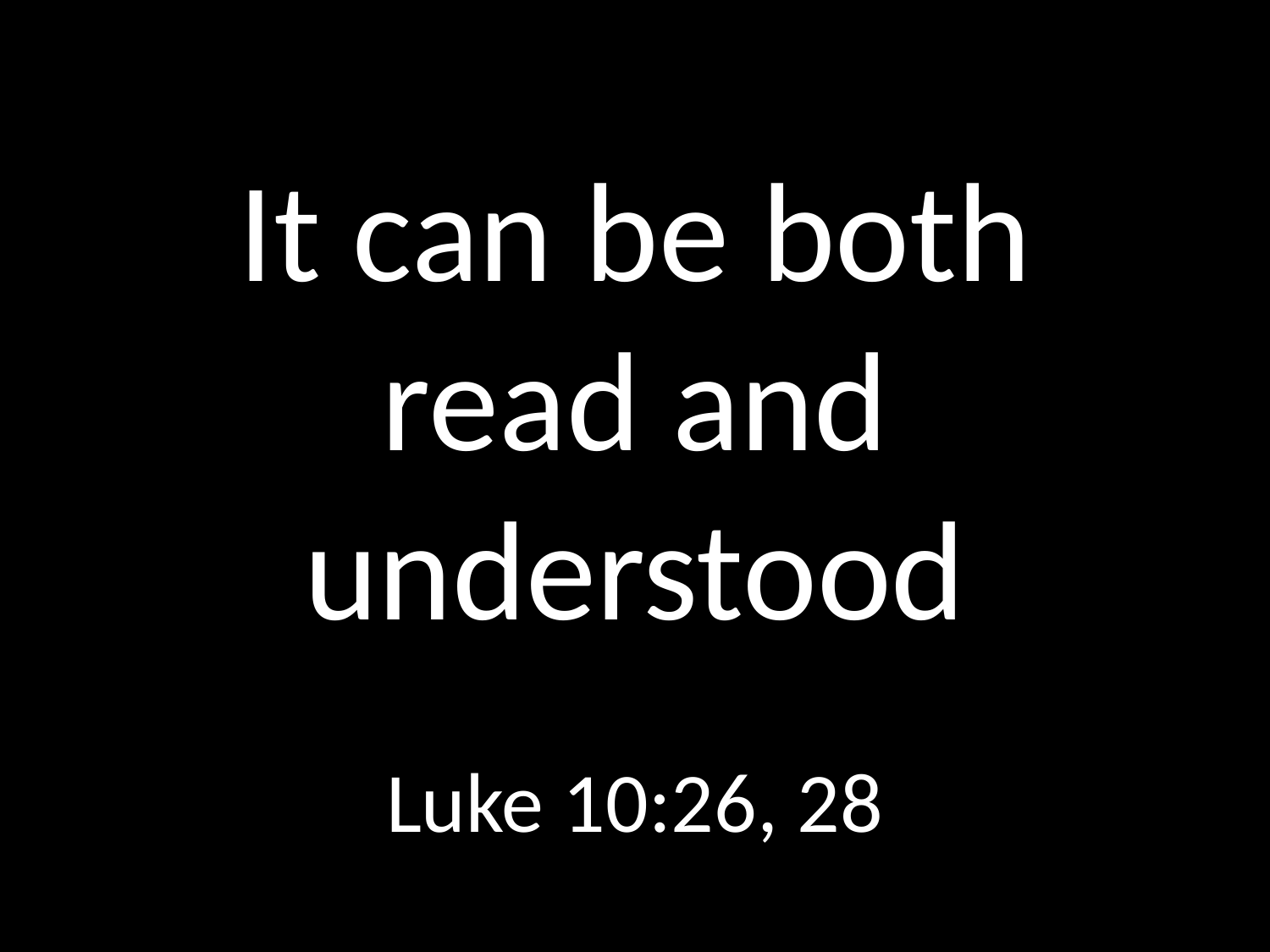

# It can be both read and understood
GOD
GOD
Luke 10:26, 28